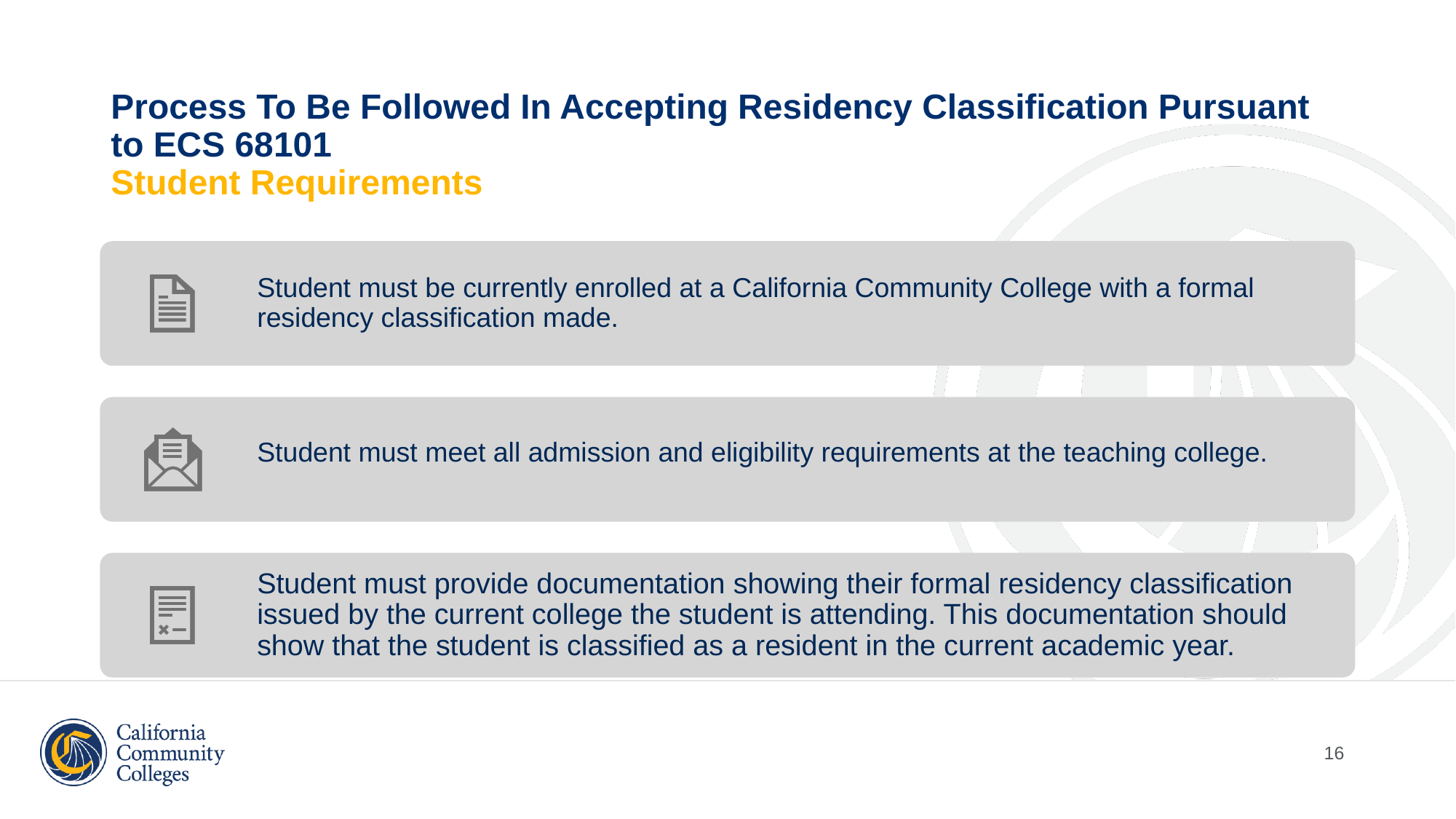

# Process To Be Followed In Accepting Residency Classification Pursuant to ECS 68101 Student Requirements
Student must be currently enrolled at a California Community College with a formal residency classification made.
Student must meet all admission and eligibility requirements at the teaching college.

Student must provide documentation showing their formal residency classification issued by the current college the student is attending. This documentation should show that the student is classified as a resident in the current academic year.
16